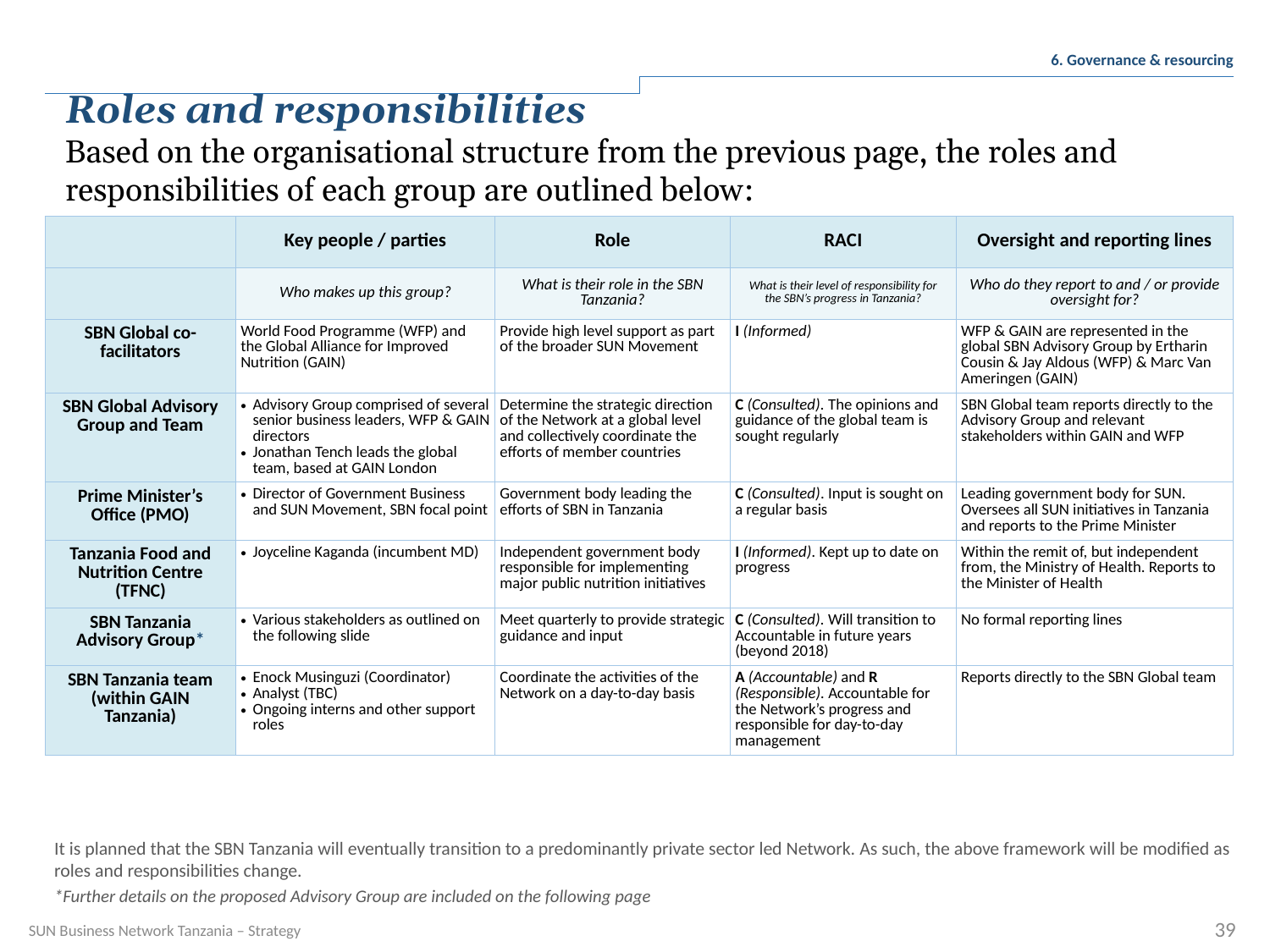

6. Governance & resourcing
Roles and responsibilities
Based on the organisational structure from the previous page, the roles and responsibilities of each group are outlined below:
|  | Key people / parties | Role | RACI | Oversight and reporting lines |
| --- | --- | --- | --- | --- |
|  | Who makes up this group? | What is their role in the SBN Tanzania? | What is their level of responsibility for the SBN’s progress in Tanzania? | Who do they report to and / or provide oversight for? |
| SBN Global co-facilitators | World Food Programme (WFP) and the Global Alliance for Improved Nutrition (GAIN) | Provide high level support as part of the broader SUN Movement | I (Informed) | WFP & GAIN are represented in the global SBN Advisory Group by Ertharin Cousin & Jay Aldous (WFP) & Marc Van Ameringen (GAIN) |
| SBN Global Advisory Group and Team | Advisory Group comprised of several senior business leaders, WFP & GAIN directors Jonathan Tench leads the global team, based at GAIN London | Determine the strategic direction of the Network at a global level and collectively coordinate the efforts of member countries | C (Consulted). The opinions and guidance of the global team is sought regularly | SBN Global team reports directly to the Advisory Group and relevant stakeholders within GAIN and WFP |
| Prime Minister’s Office (PMO) | Director of Government Business and SUN Movement, SBN focal point | Government body leading the efforts of SBN in Tanzania | C (Consulted). Input is sought on a regular basis | Leading government body for SUN. Oversees all SUN initiatives in Tanzania and reports to the Prime Minister |
| Tanzania Food and Nutrition Centre (TFNC) | Joyceline Kaganda (incumbent MD) | Independent government body responsible for implementing major public nutrition initiatives | I (Informed). Kept up to date on progress | Within the remit of, but independent from, the Ministry of Health. Reports to the Minister of Health |
| SBN Tanzania Advisory Group\* | Various stakeholders as outlined on the following slide | Meet quarterly to provide strategic guidance and input | C (Consulted). Will transition to Accountable in future years (beyond 2018) | No formal reporting lines |
| SBN Tanzania team (within GAIN Tanzania) | Enock Musinguzi (Coordinator) Analyst (TBC) Ongoing interns and other support roles | Coordinate the activities of the Network on a day-to-day basis | A (Accountable) and R (Responsible). Accountable for the Network’s progress and responsible for day-to-day management | Reports directly to the SBN Global team |
It is planned that the SBN Tanzania will eventually transition to a predominantly private sector led Network. As such, the above framework will be modified as roles and responsibilities change.

*Further details on the proposed Advisory Group are included on the following page